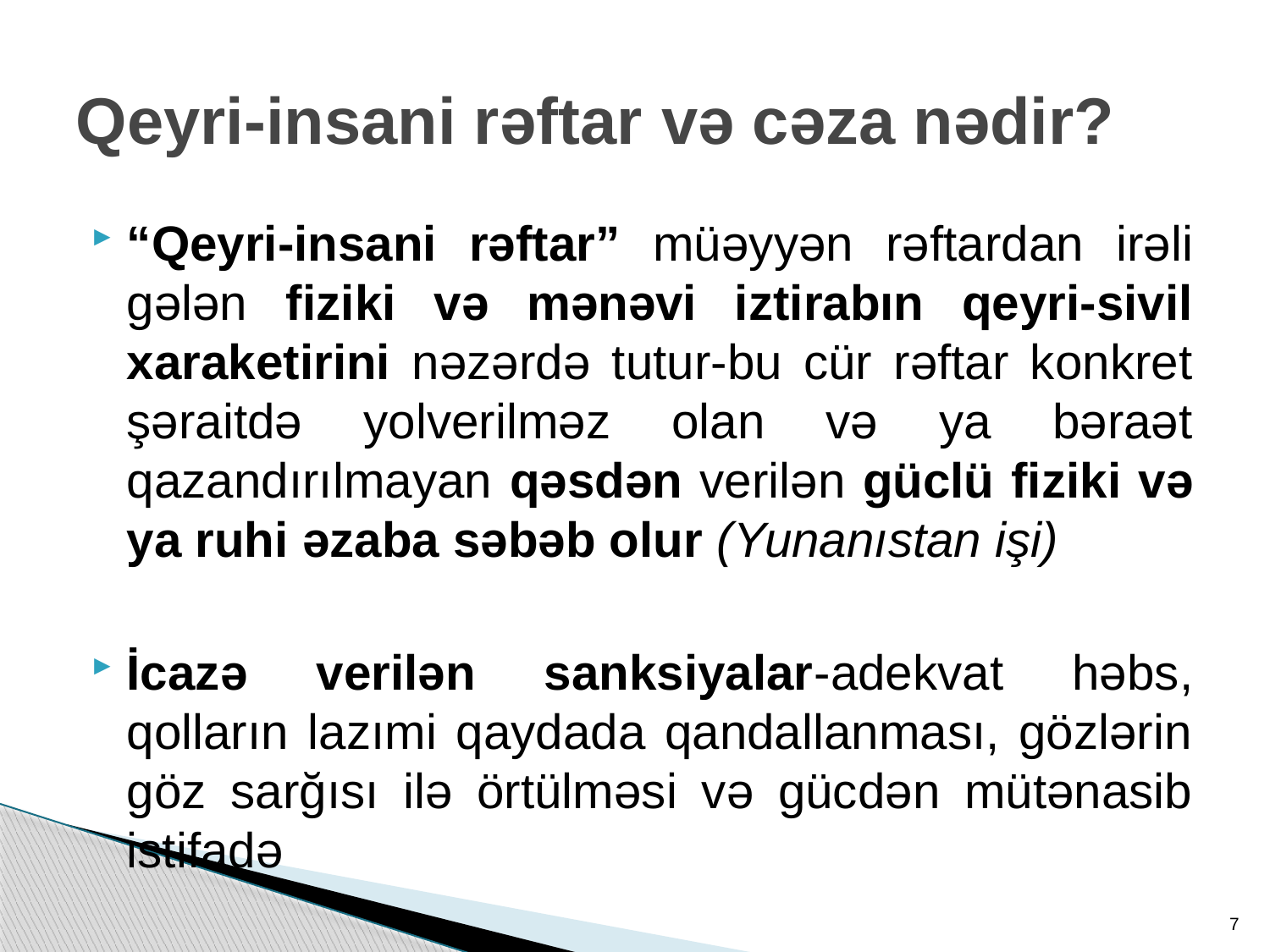

# Qeyri-insani rəftar və cəza nədir?
“Qeyri-insani rəftar” müəyyən rəftardan irəli gələn fiziki və mənəvi iztirabın qeyri-sivil xaraketirini nəzərdə tutur-bu cür rəftar konkret şəraitdə yolverilməz olan və ya bəraət qazandırılmayan qəsdən verilən güclü fiziki və ya ruhi əzaba səbəb olur (Yunanıstan işi)

İcazə verilən sanksiyalar-adekvat həbs, qolların lazımi qaydada qandallanması, gözlərin göz sarğısı ilə örtülməsi və gücdən mütənasib istifadə
7